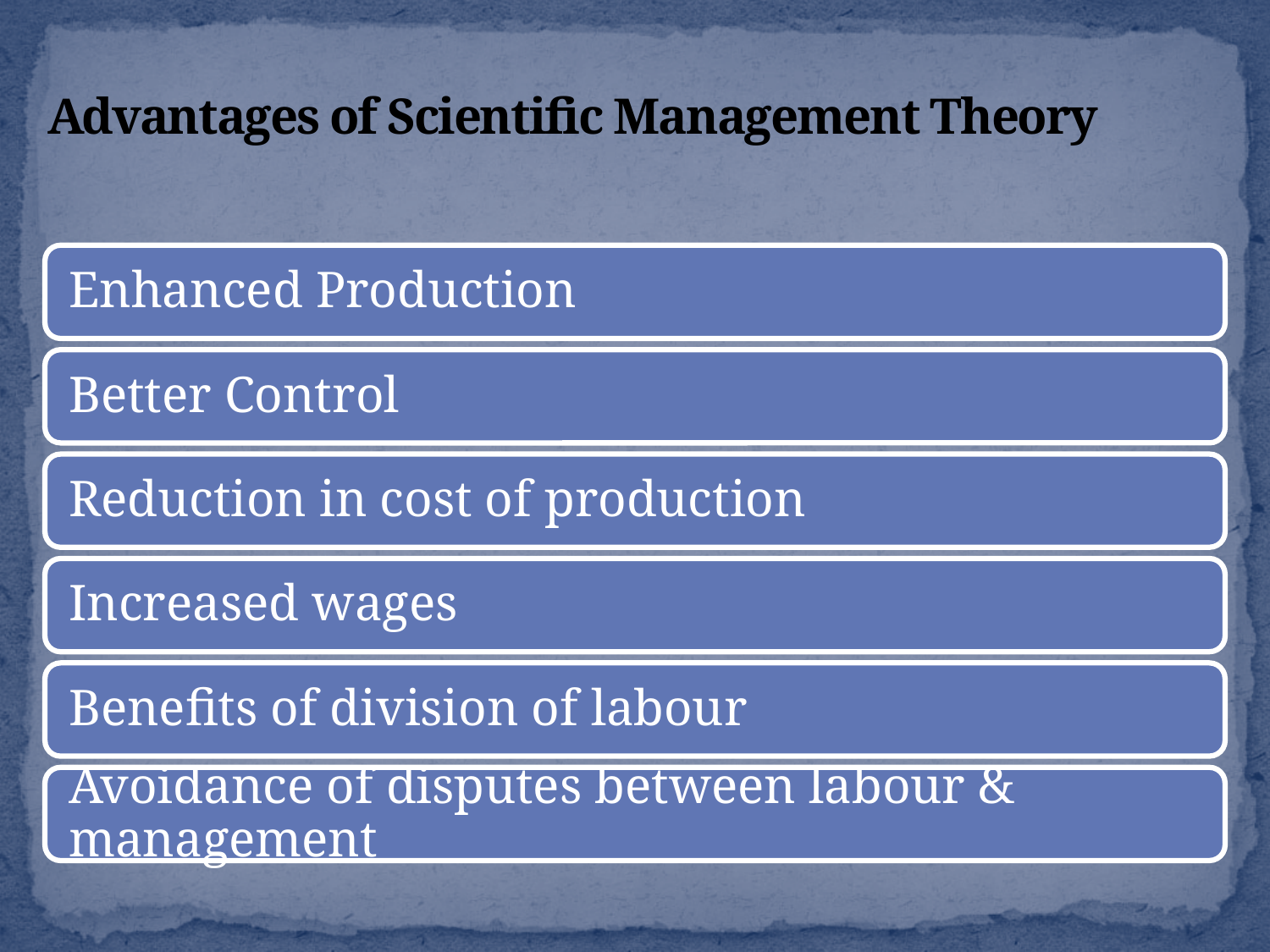

# Advantages of Scientific Management Theory
Enhanced Production
Better Control
Reduction in cost of production
Increased wages
Benefits of division of labour
Avoidance of disputes between labour & management